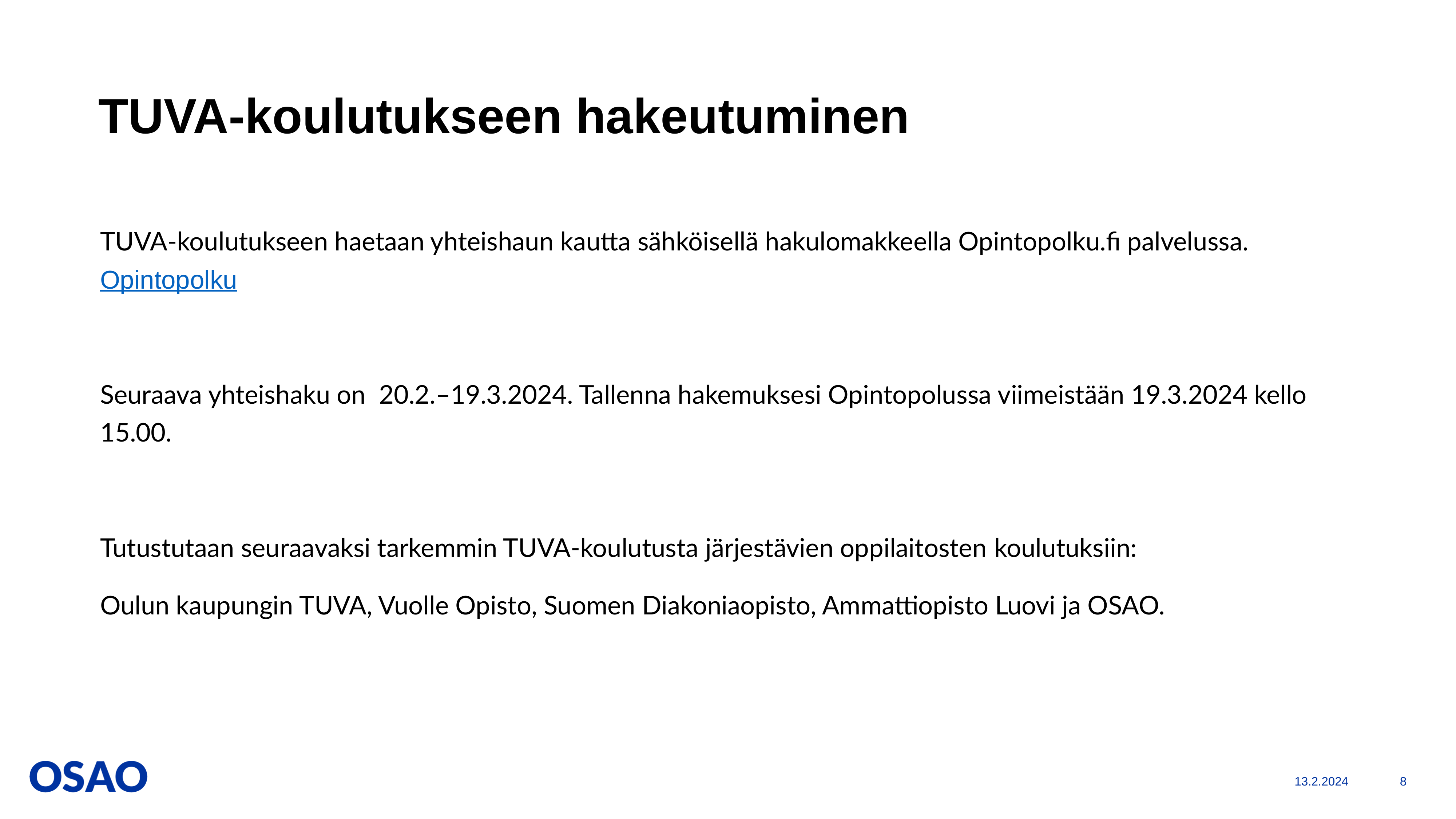

# TUVA-koulutukseen hakeutuminen
TUVA-koulutukseen haetaan yhteishaun kautta sähköisellä hakulomakkeella Opintopolku.fi palvelussa. Opintopolku

Seuraava yhteishaku on  20.2.–19.3.2024. Tallenna hakemuksesi Opintopolussa viimeistään 19.3.2024 kello 15.00.

Tutustutaan seuraavaksi tarkemmin TUVA-koulutusta järjestävien oppilaitosten koulutuksiin:
Oulun kaupungin TUVA, Vuolle Opisto, Suomen Diakoniaopisto, Ammattiopisto Luovi ja OSAO.

13.2.2024
8